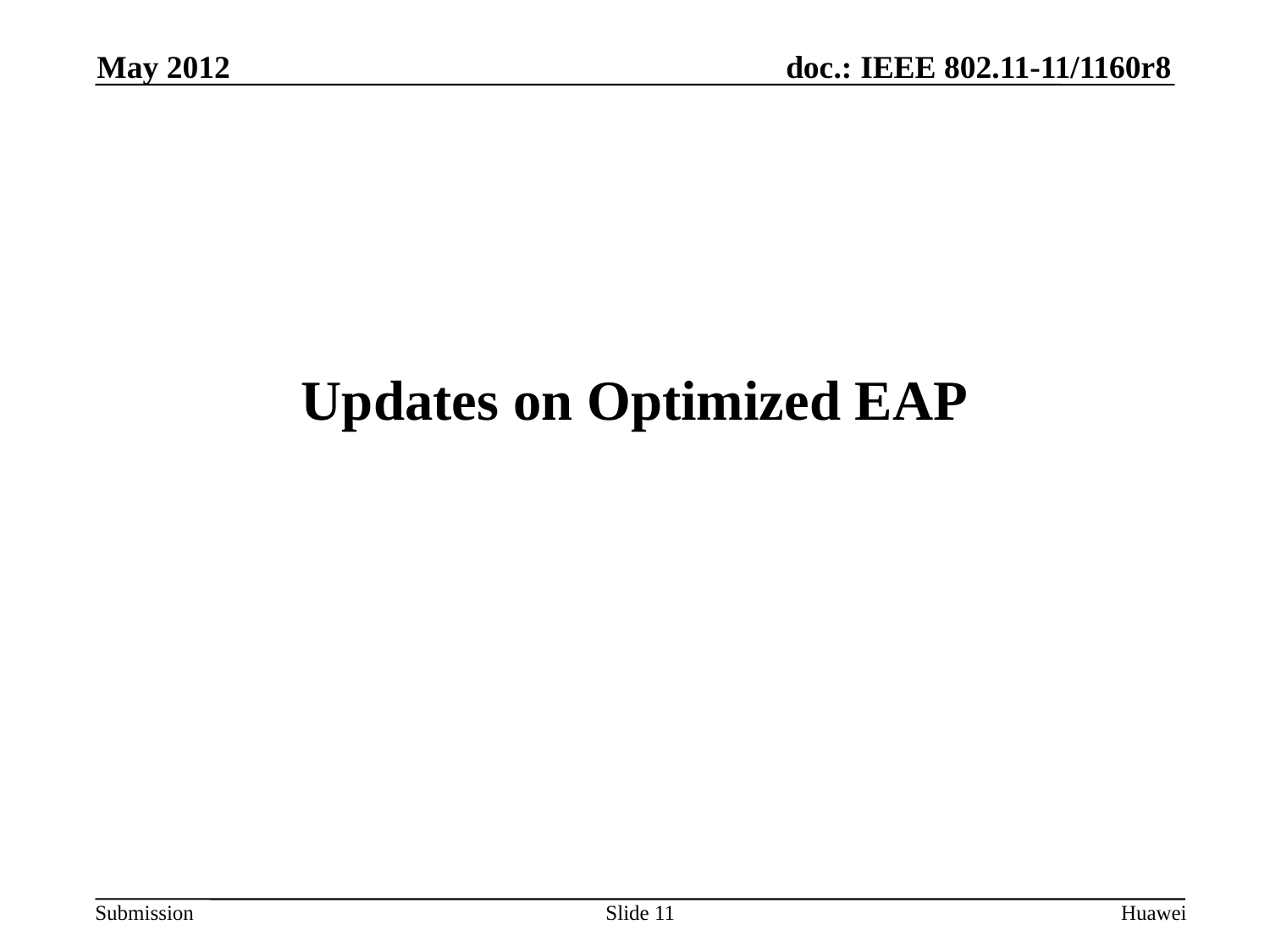

May 2012
# Updates on Optimized EAP

Slide 11
Huawei